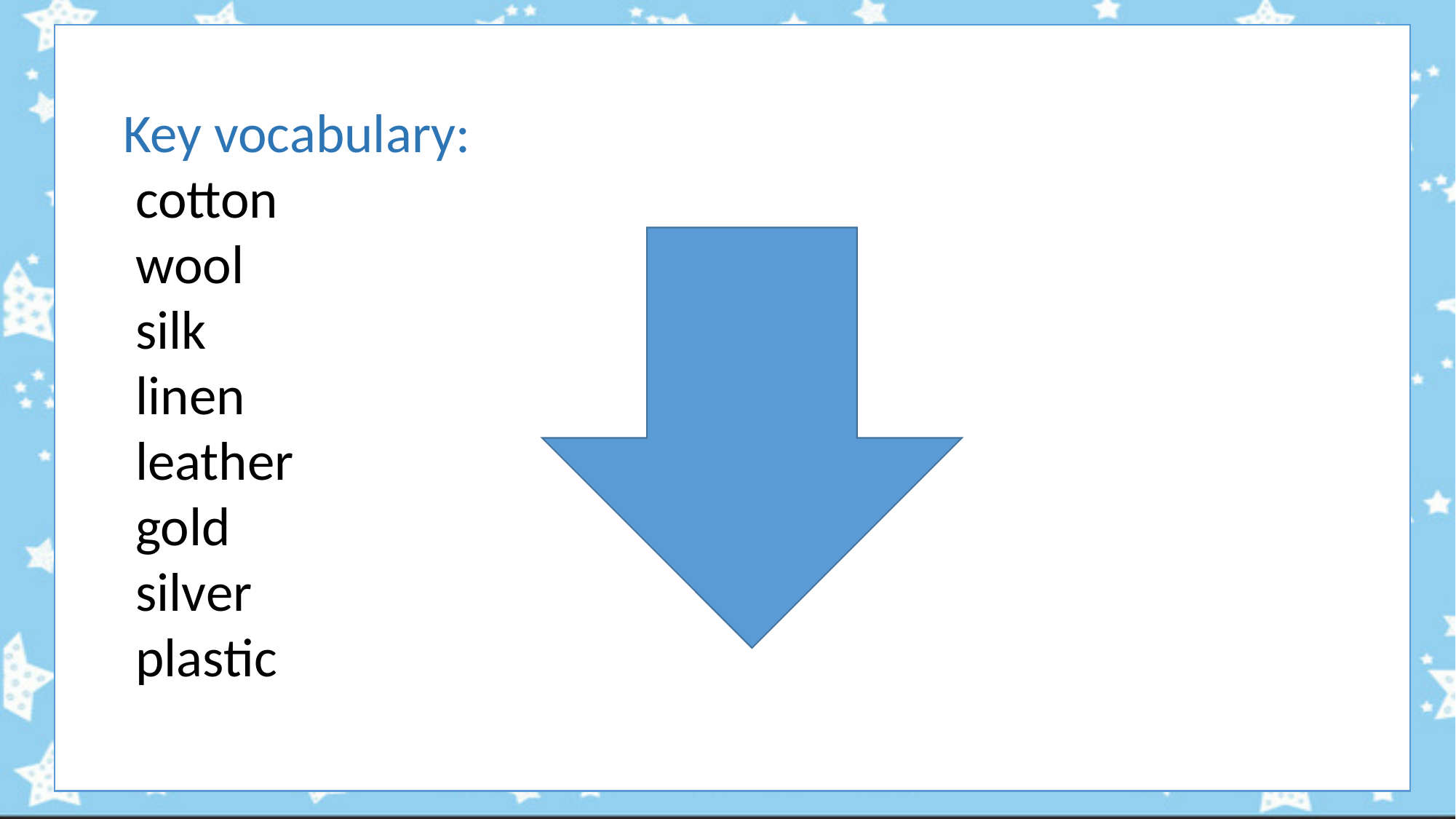

Key vocabulary:
 cotton
 wool
 silk
 linen
 leather
 gold
 silver
 plastic